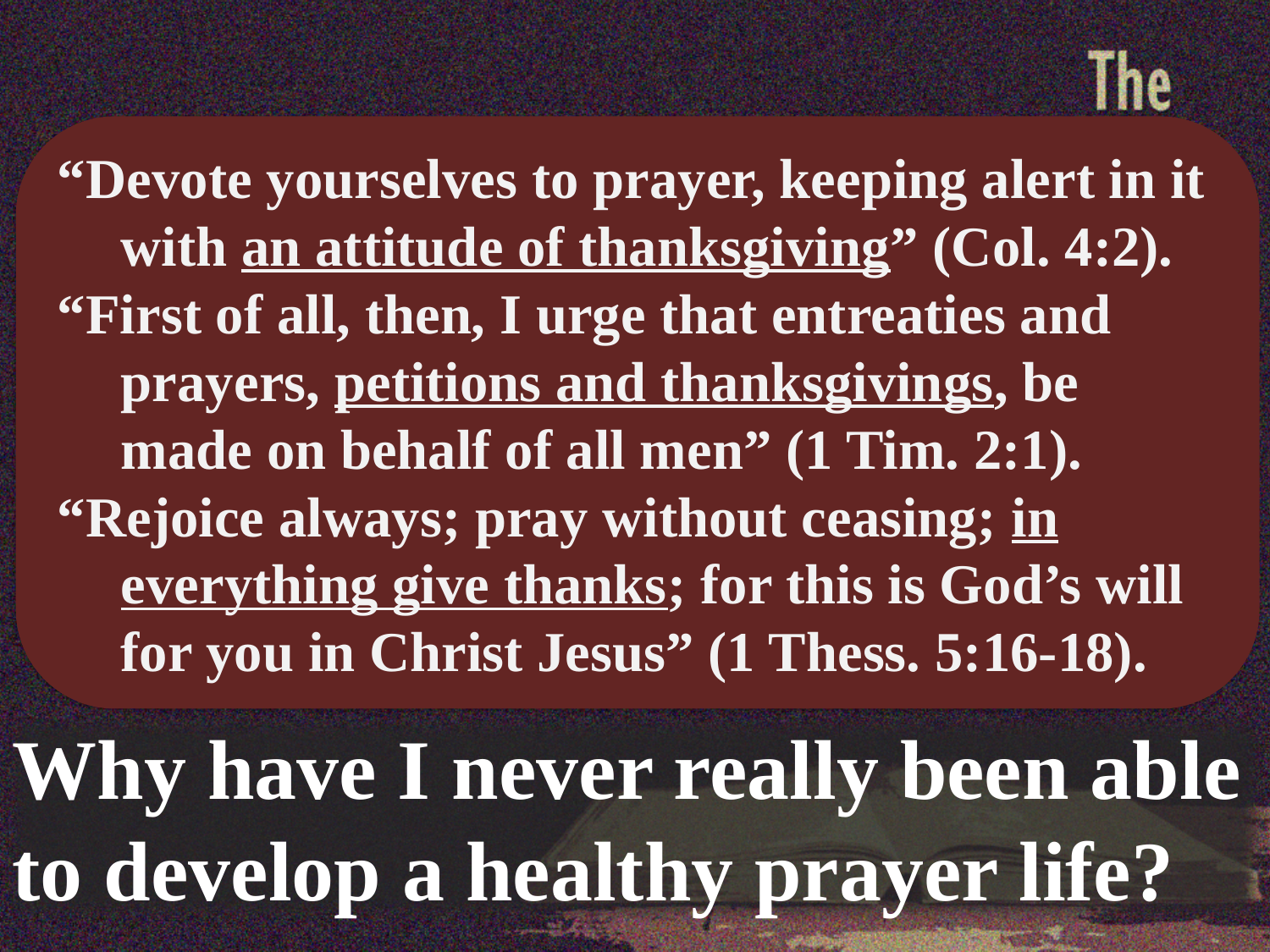

“Devote yourselves to prayer, keeping alert in it with an attitude of thanksgiving” (Col. 4:2).
“First of all, then, I urge that entreaties and prayers, petitions and thanksgivings, be made on behalf of all men” (1 Tim. 2:1).
“Rejoice always; pray without ceasing; in everything give thanks; for this is God’s will for you in Christ Jesus” (1 Thess. 5:16-18).
Why have I never really been able to develop a healthy prayer life?